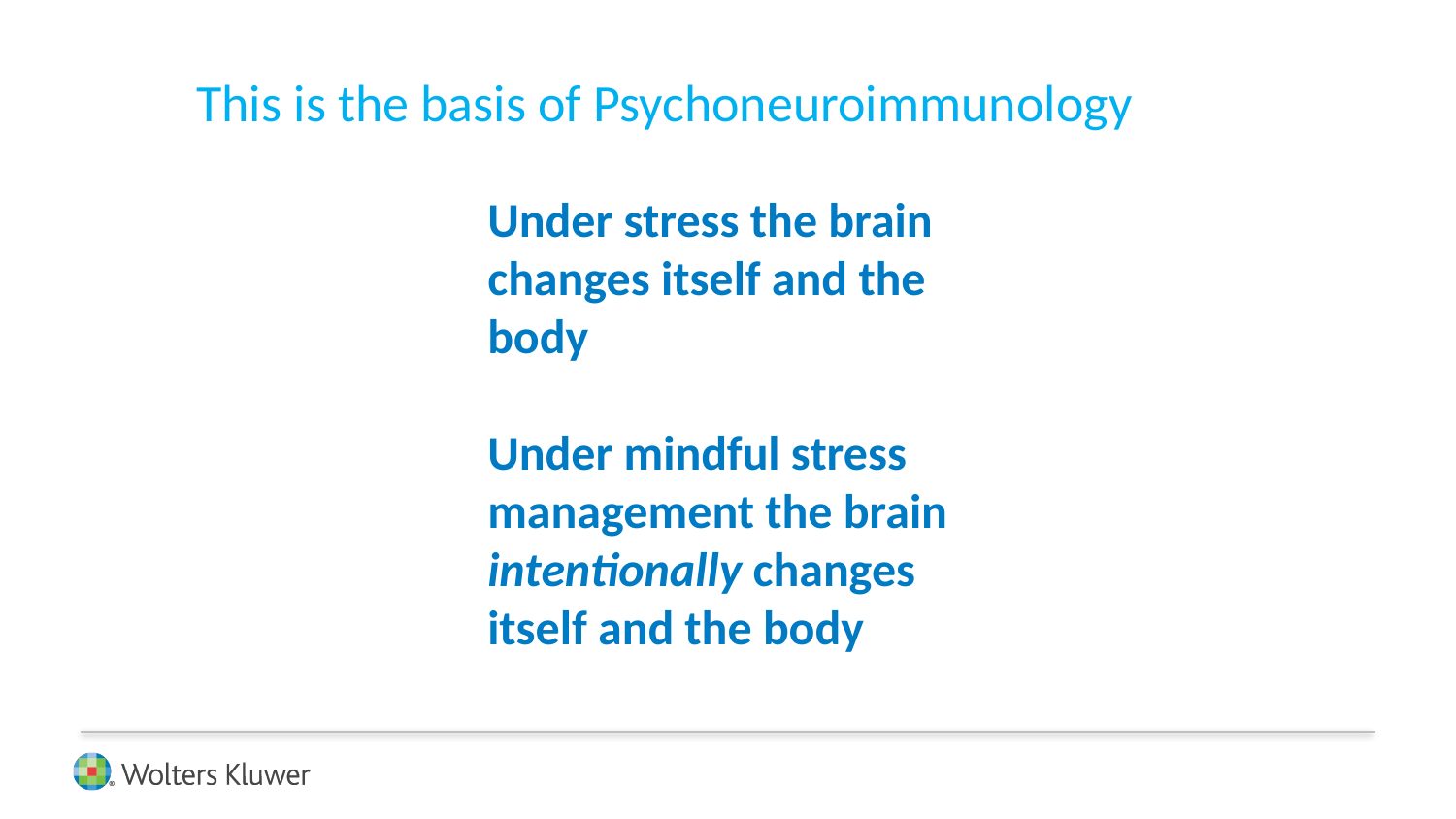

This is the basis of Psychoneuroimmunology
Under stress the brain changes itself and the body

Under mindful stress management the brain intentionally changes itself and the body